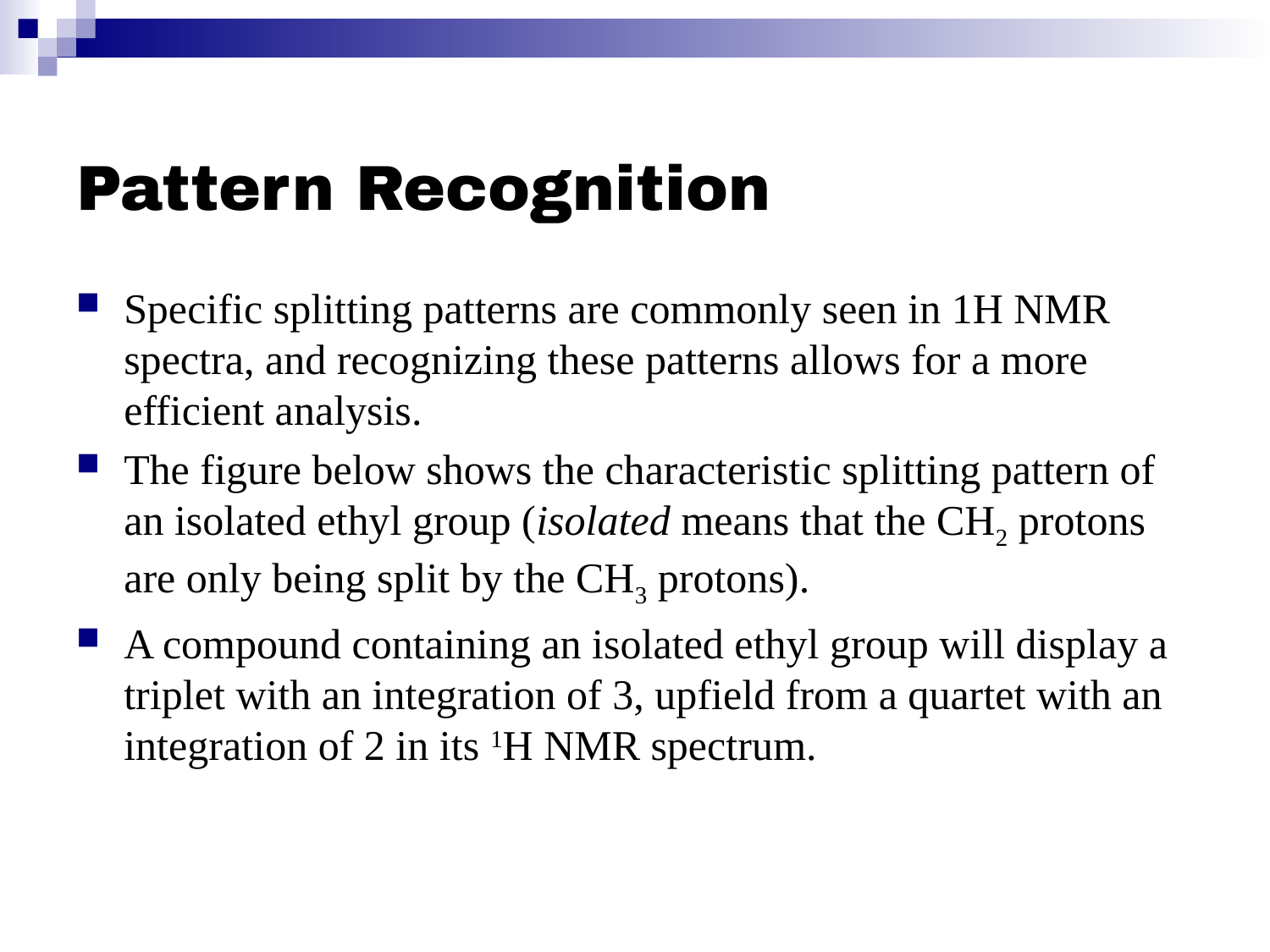

# Pattern Recognition
Specific splitting patterns are commonly seen in 1H NMR spectra, and recognizing these patterns allows for a more efficient analysis.
The figure below shows the characteristic splitting pattern of an isolated ethyl group (isolated means that the CH2 protons are only being split by the CH3 protons).
A compound containing an isolated ethyl group will display a triplet with an integration of 3, upfield from a quartet with an integration of 2 in its 1H NMR spectrum.